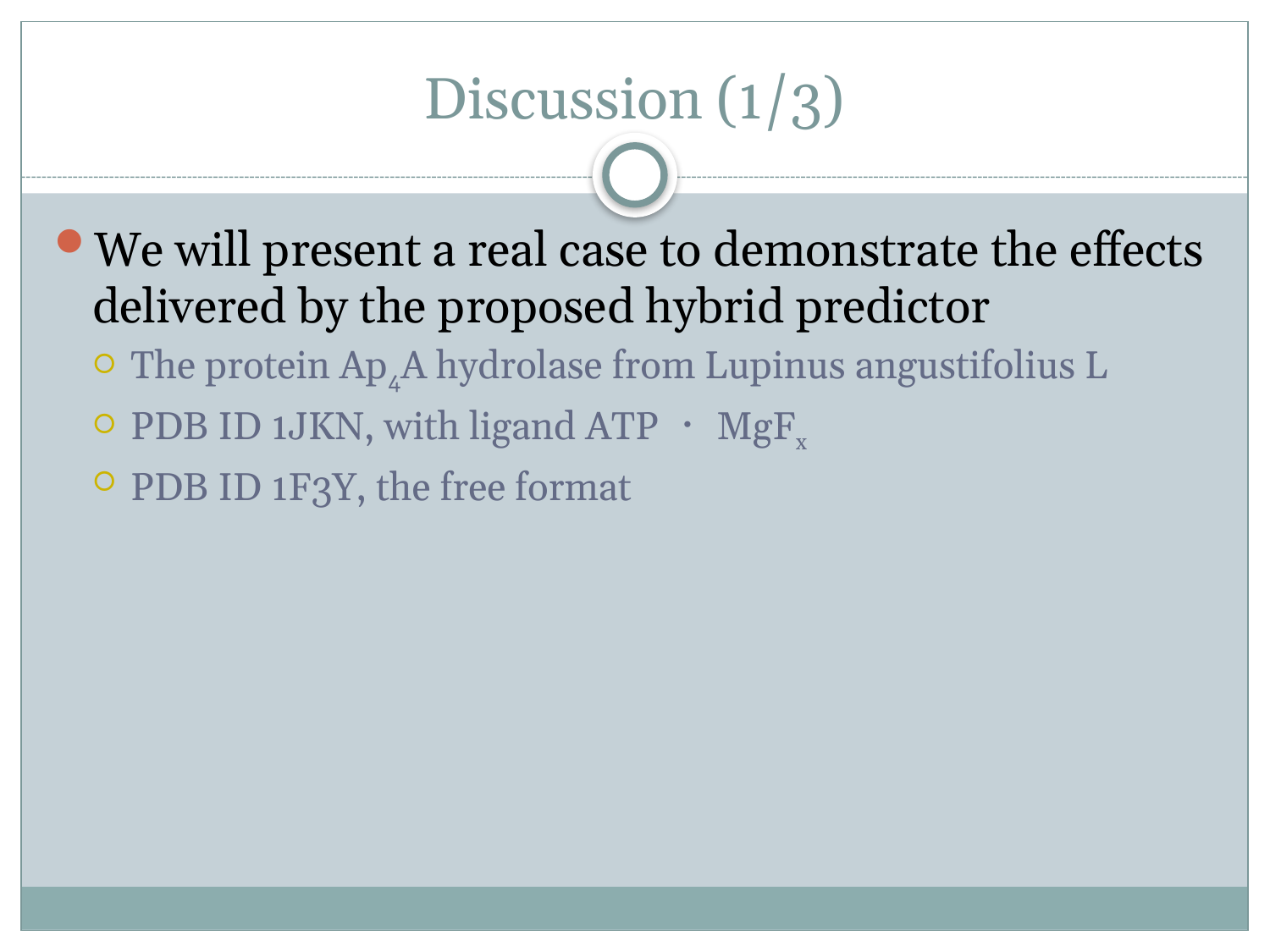

# Discussion (1/3)
We will present a real case to demonstrate the effects delivered by the proposed hybrid predictor
The protein Ap4A hydrolase from Lupinus angustifolius L
PDB ID 1JKN, with ligand ATP．MgFx
PDB ID 1F3Y, the free format